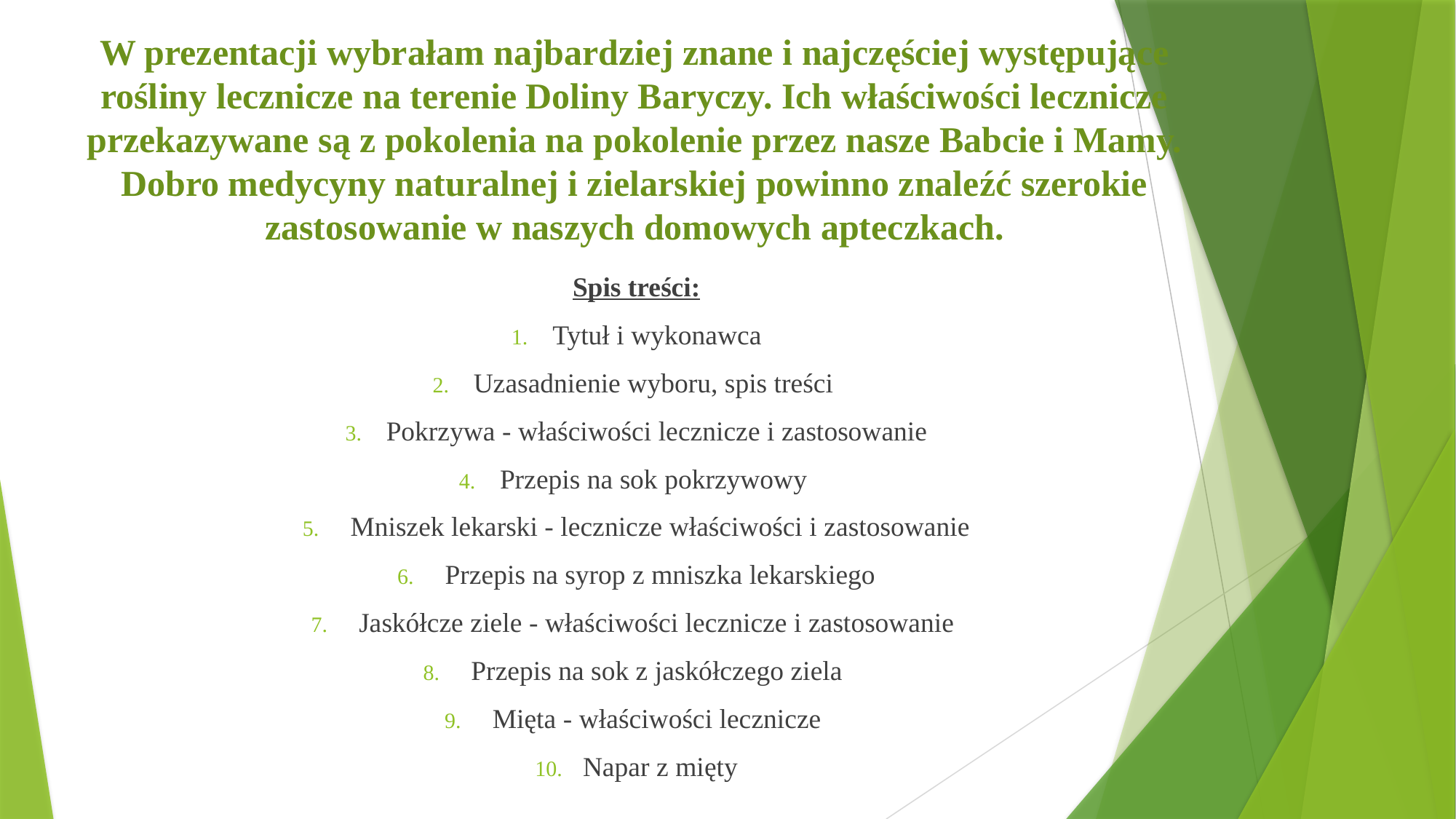

# W prezentacji wybrałam najbardziej znane i najczęściej występujące rośliny lecznicze na terenie Doliny Baryczy. Ich właściwości lecznicze przekazywane są z pokolenia na pokolenie przez nasze Babcie i Mamy. Dobro medycyny naturalnej i zielarskiej powinno znaleźć szerokie zastosowanie w naszych domowych apteczkach.
Spis treści:
Tytuł i wykonawca
Uzasadnienie wyboru, spis treści
Pokrzywa - właściwości lecznicze i zastosowanie
Przepis na sok pokrzywowy
 Mniszek lekarski - lecznicze właściwości i zastosowanie
 Przepis na syrop z mniszka lekarskiego
 Jaskółcze ziele - właściwości lecznicze i zastosowanie
 Przepis na sok z jaskółczego ziela
 Mięta - właściwości lecznicze
 Napar z mięty